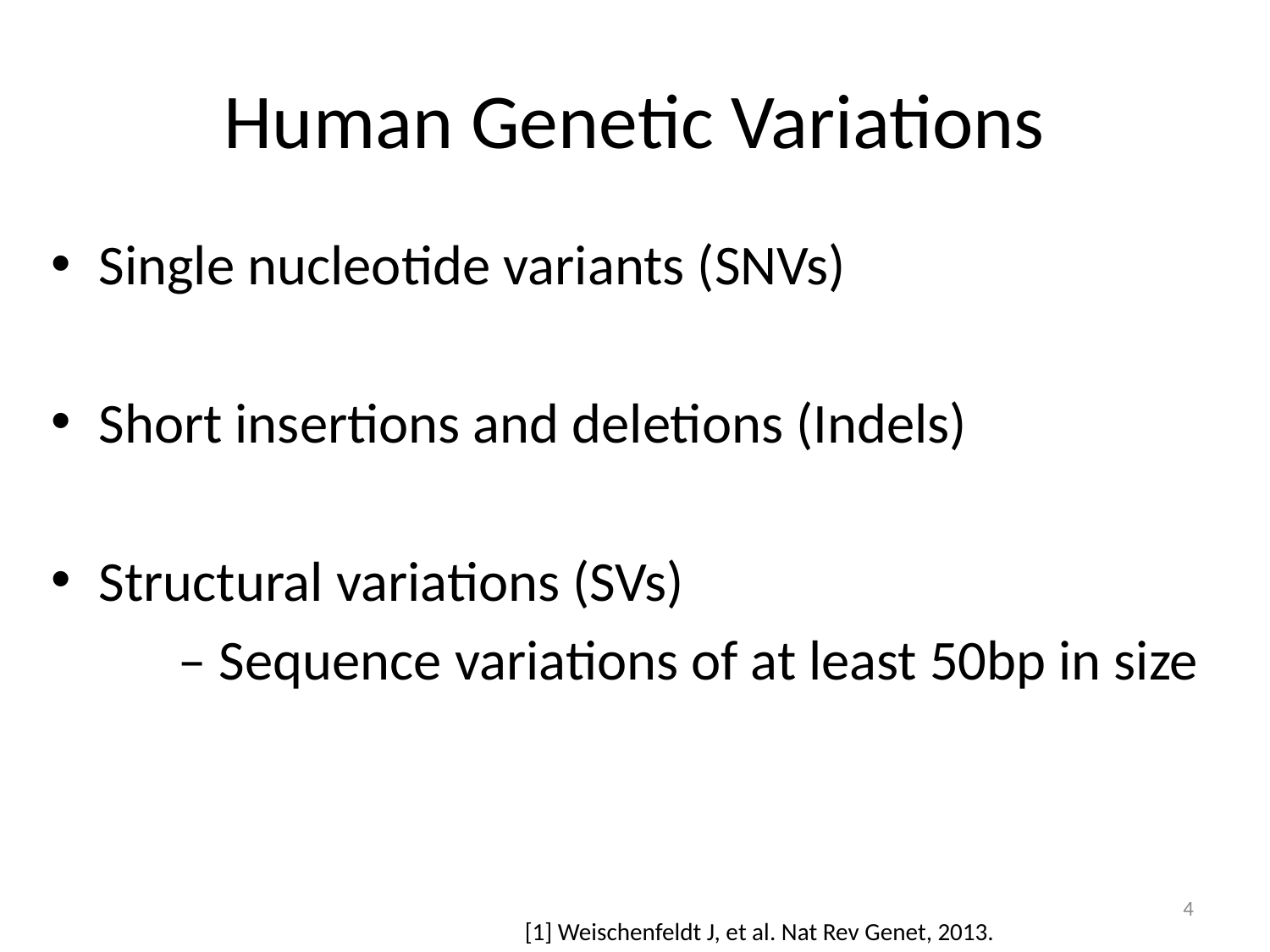

# Human Genetic Variations
Single nucleotide variants (SNVs)

Short insertions and deletions (Indels)

Structural variations (SVs)
	– Sequence variations of at least 50bp in size

4
[1] Weischenfeldt J, et al. Nat Rev Genet, 2013.